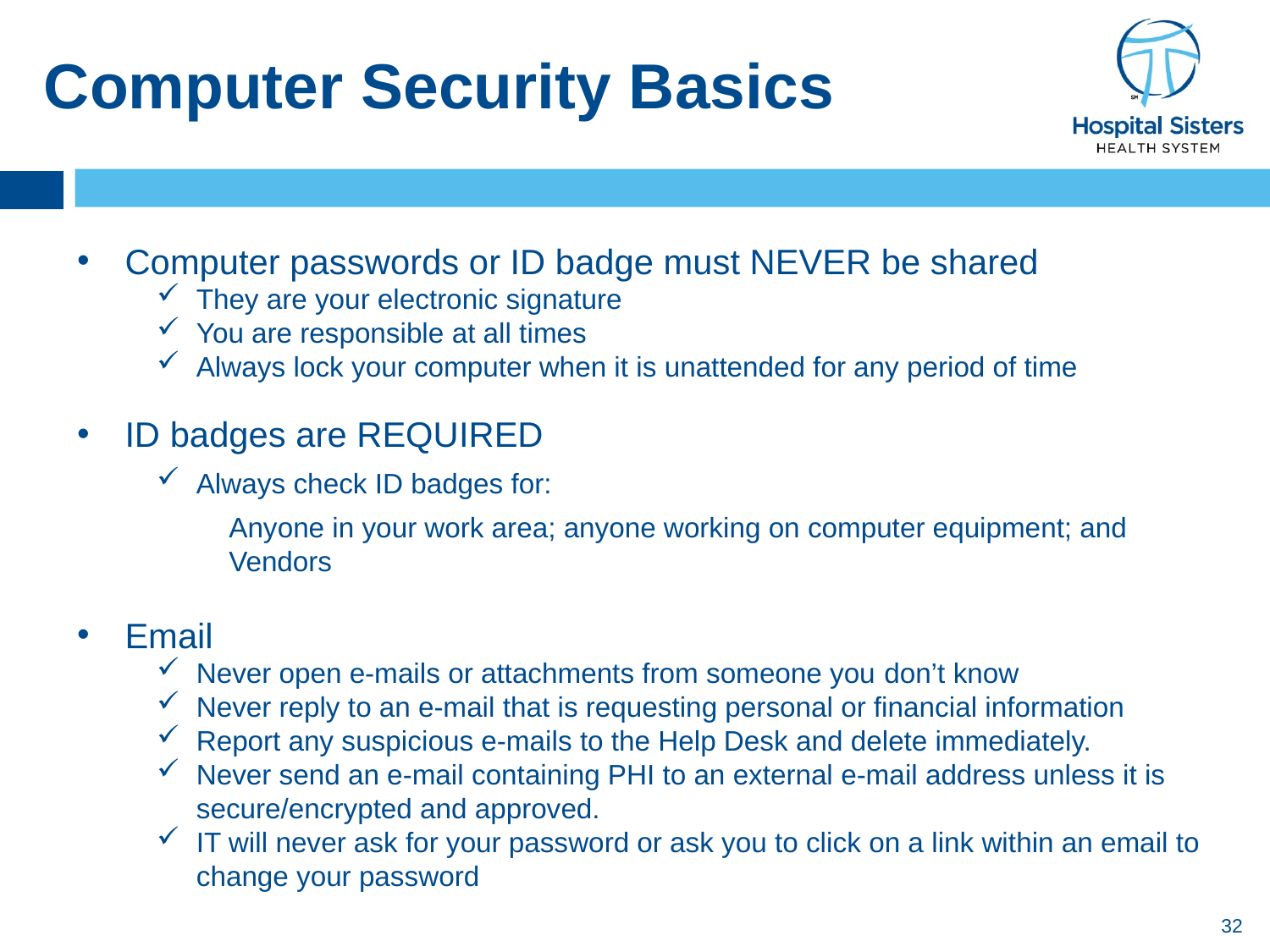

# Computer Security Basics
Computer passwords or ID badge must NEVER be shared
They are your electronic signature
You are responsible at all times
Always lock your computer when it is unattended for any period of time

ID badges are REQUIRED
Always check ID badges for:
Anyone in your work area; anyone working on computer equipment; and Vendors

Email
Never open e-mails or attachments from someone you don’t know
Never reply to an e-mail that is requesting personal or financial information
Report any suspicious e-mails to the Help Desk and delete immediately.
Never send an e-mail containing PHI to an external e-mail address unless it is secure/encrypted and approved.
IT will never ask for your password or ask you to click on a link within an email to change your password

32